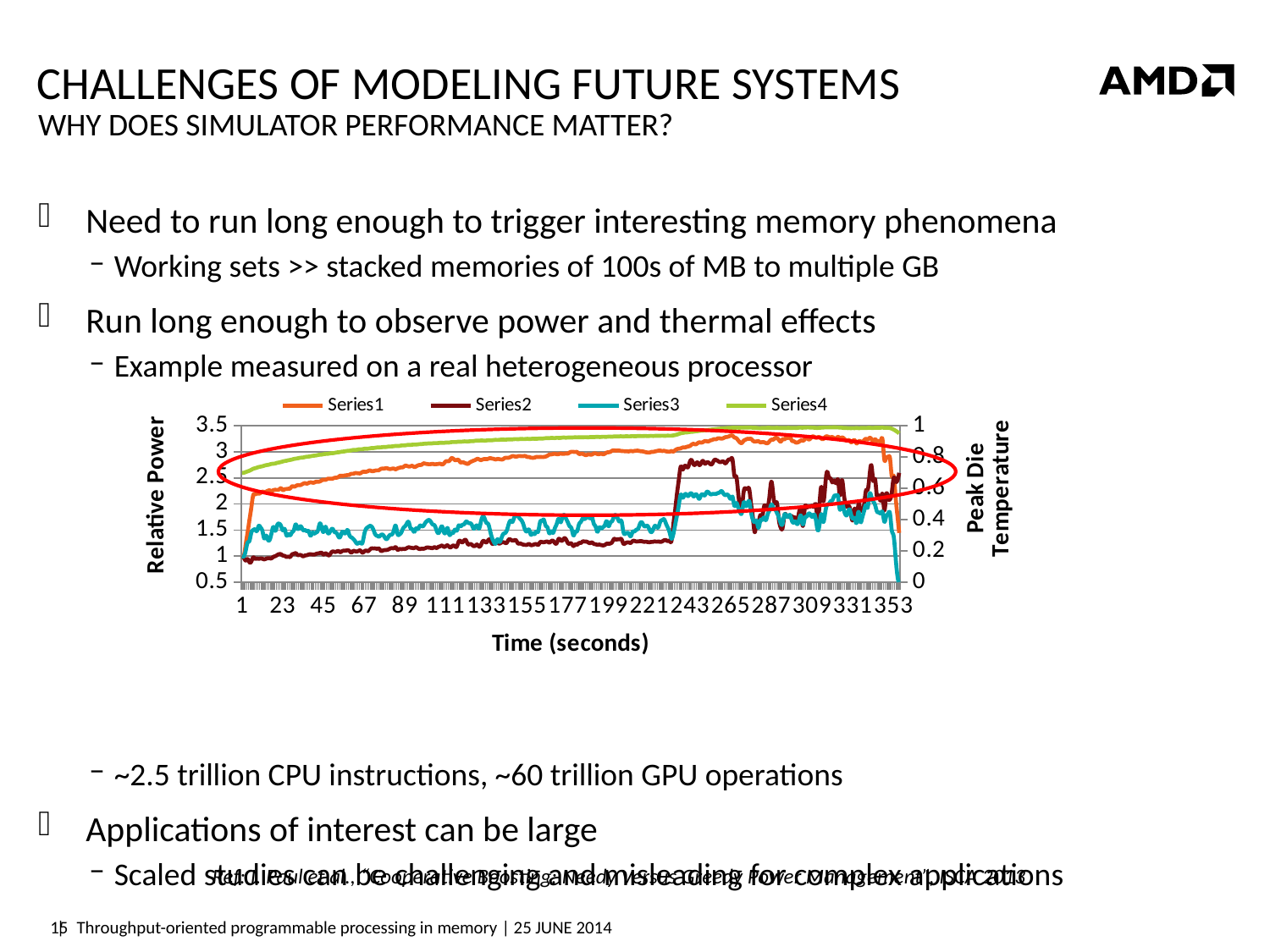

# Challenges of modeling future systems
Why does simulator performance matter?
Need to run long enough to trigger interesting memory phenomena
Working sets >> stacked memories of 100s of MB to multiple GB
Run long enough to observe power and thermal effects
Example measured on a real heterogeneous processor

~2.5 trillion CPU instructions, ~60 trillion GPU operations
Applications of interest can be large
Scaled studies can be challenging and misleading for complex applications

### Chart

| Category |  |  |  |  |
|---|---|---|---|---|
Ref: I. Paul et al., “Cooperative Boosting: Needy Versus Greedy Power Management”, ISCA 2013